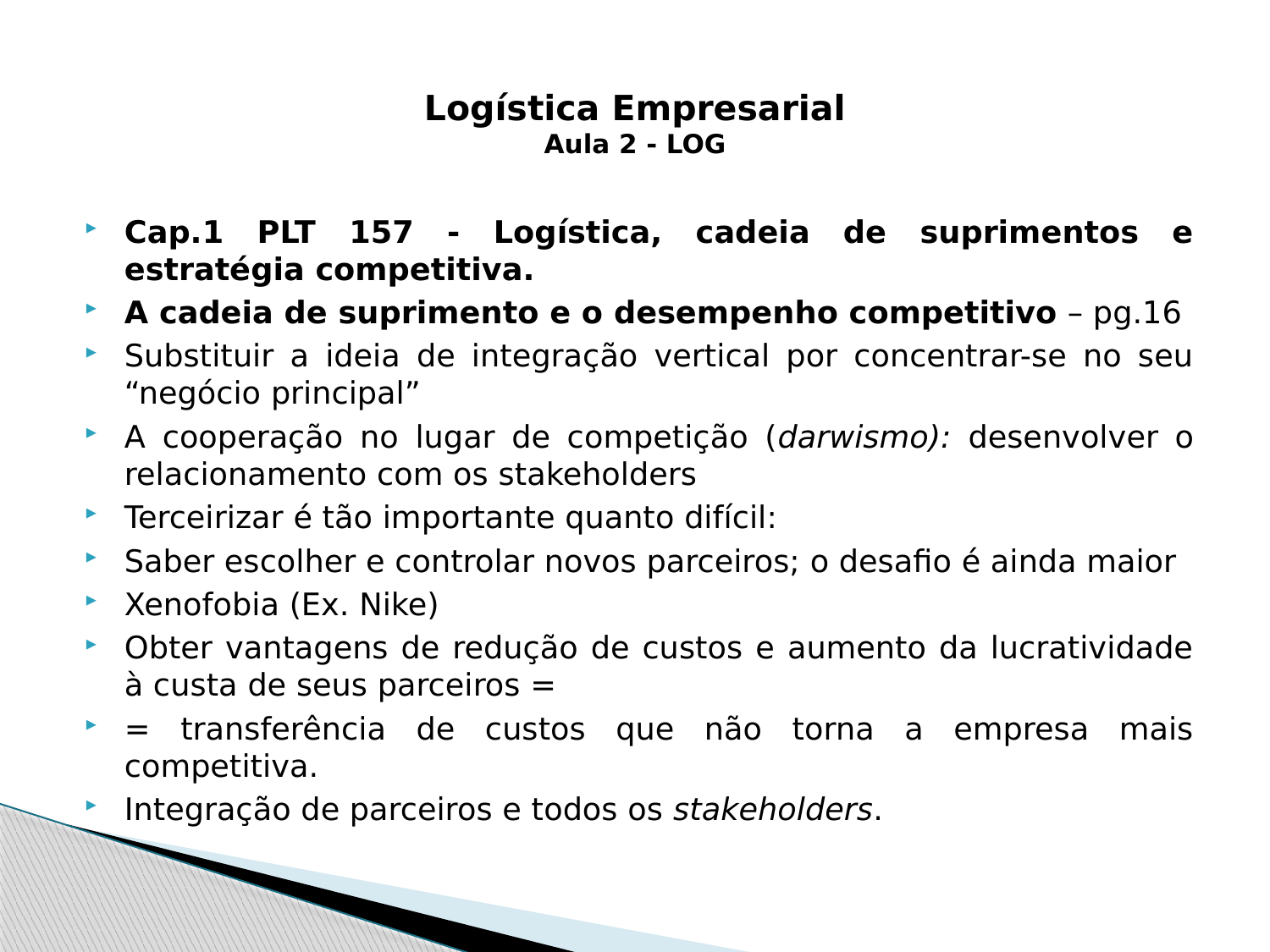

# Logística Empresarial Aula 2 - LOG
Cap.1 PLT 157 - Logística, cadeia de suprimentos e estratégia competitiva.
A cadeia de suprimento e o desempenho competitivo – pg.16
Substituir a ideia de integração vertical por concentrar-se no seu “negócio principal”
A cooperação no lugar de competição (darwismo): desenvolver o relacionamento com os stakeholders
Terceirizar é tão importante quanto difícil:
Saber escolher e controlar novos parceiros; o desafio é ainda maior
Xenofobia (Ex. Nike)
Obter vantagens de redução de custos e aumento da lucratividade à custa de seus parceiros =
= transferência de custos que não torna a empresa mais competitiva.
Integração de parceiros e todos os stakeholders.